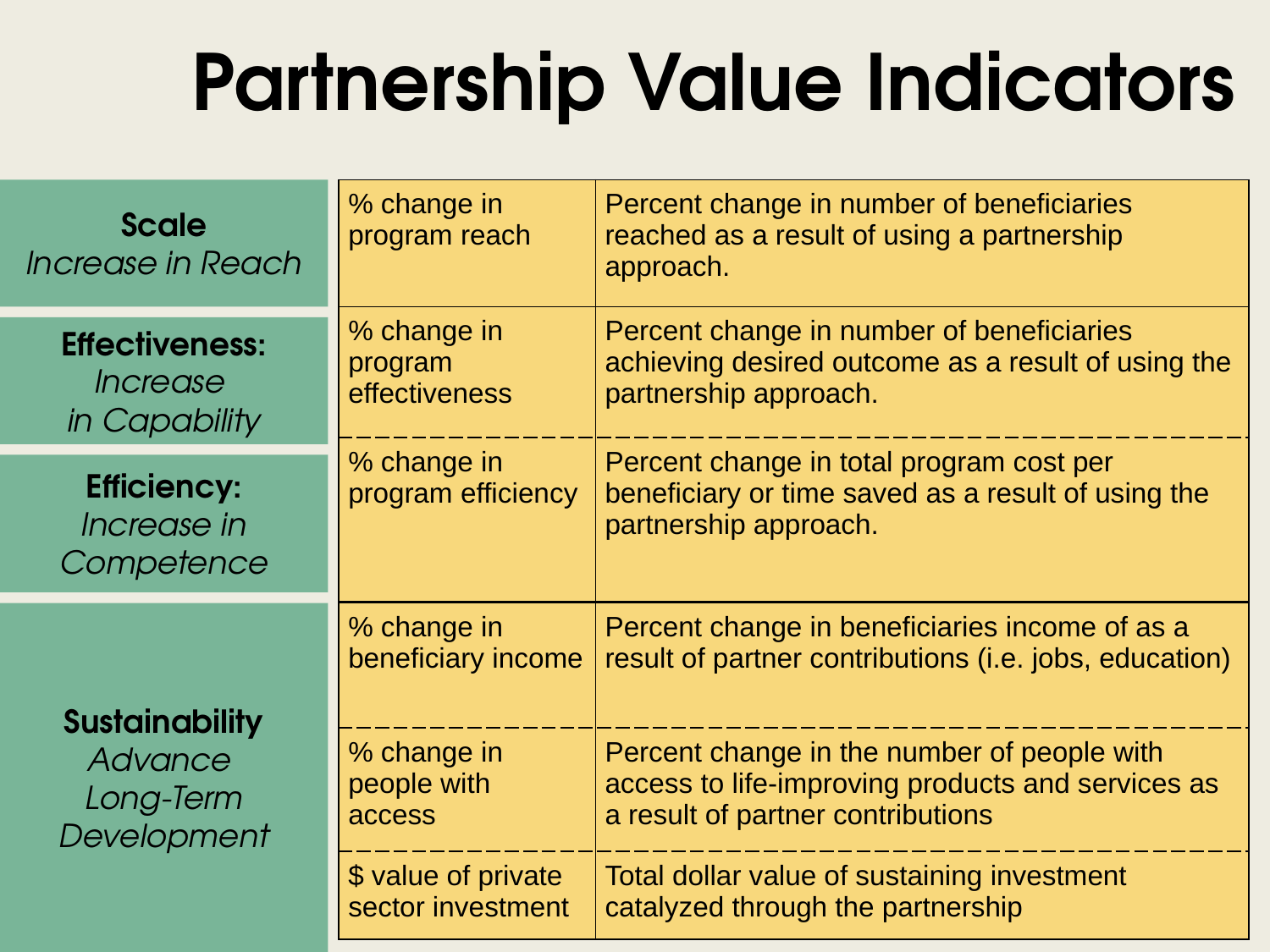

# Partnership Value Indicators
Scale
Increase in Reach
| % change in program reach | Percent change in number of beneficiaries reached as a result of using a partnership approach. |
| --- | --- |
| % change in program effectiveness | Percent change in number of beneficiaries achieving desired outcome as a result of using the partnership approach. |
| --- | --- |
| % change in program efficiency | Percent change in total program cost per beneficiary or time saved as a result of using the partnership approach. |
Effectiveness:
Increase
in Capability
Efficiency:
Increase in Competence
| % change in beneficiary income | Percent change in beneficiaries income of as a result of partner contributions (i.e. jobs, education) |
| --- | --- |
| % change in people with access | Percent change in the number of people with access to life-improving products and services as a result of partner contributions |
| $ value of private sector investment | Total dollar value of sustaining investment catalyzed through the partnership |

Sustainability
Advance
Long-Term Development